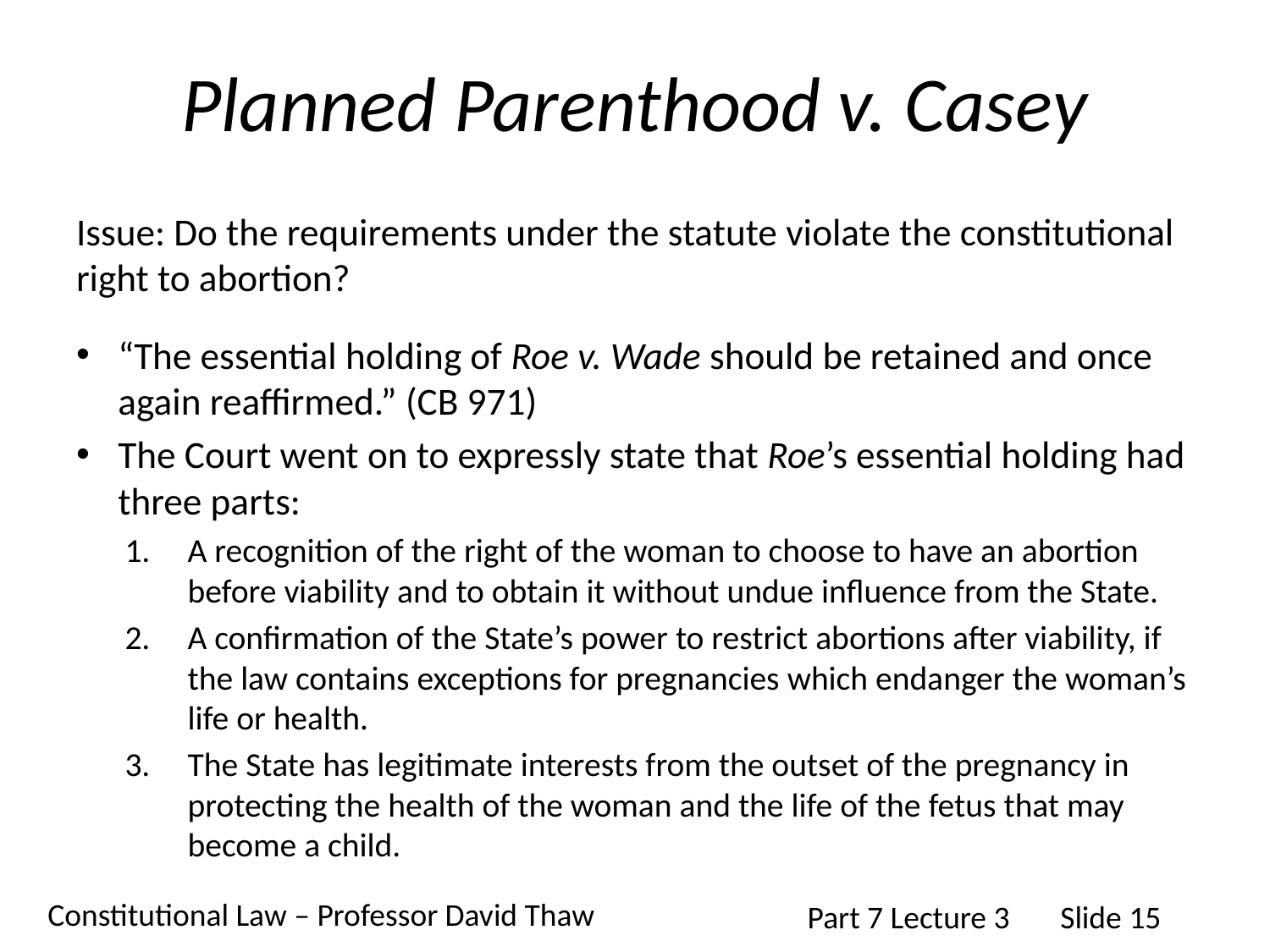

# Planned Parenthood v. Casey
Issue: Do the requirements under the statute violate the constitutional right to abortion?

“The essential holding of Roe v. Wade should be retained and once again reaffirmed.” (CB 971)
The Court went on to expressly state that Roe’s essential holding had three parts:
A recognition of the right of the woman to choose to have an abortion before viability and to obtain it without undue influence from the State.
A confirmation of the State’s power to restrict abortions after viability, if the law contains exceptions for pregnancies which endanger the woman’s life or health.
The State has legitimate interests from the outset of the pregnancy in protecting the health of the woman and the life of the fetus that may become a child.